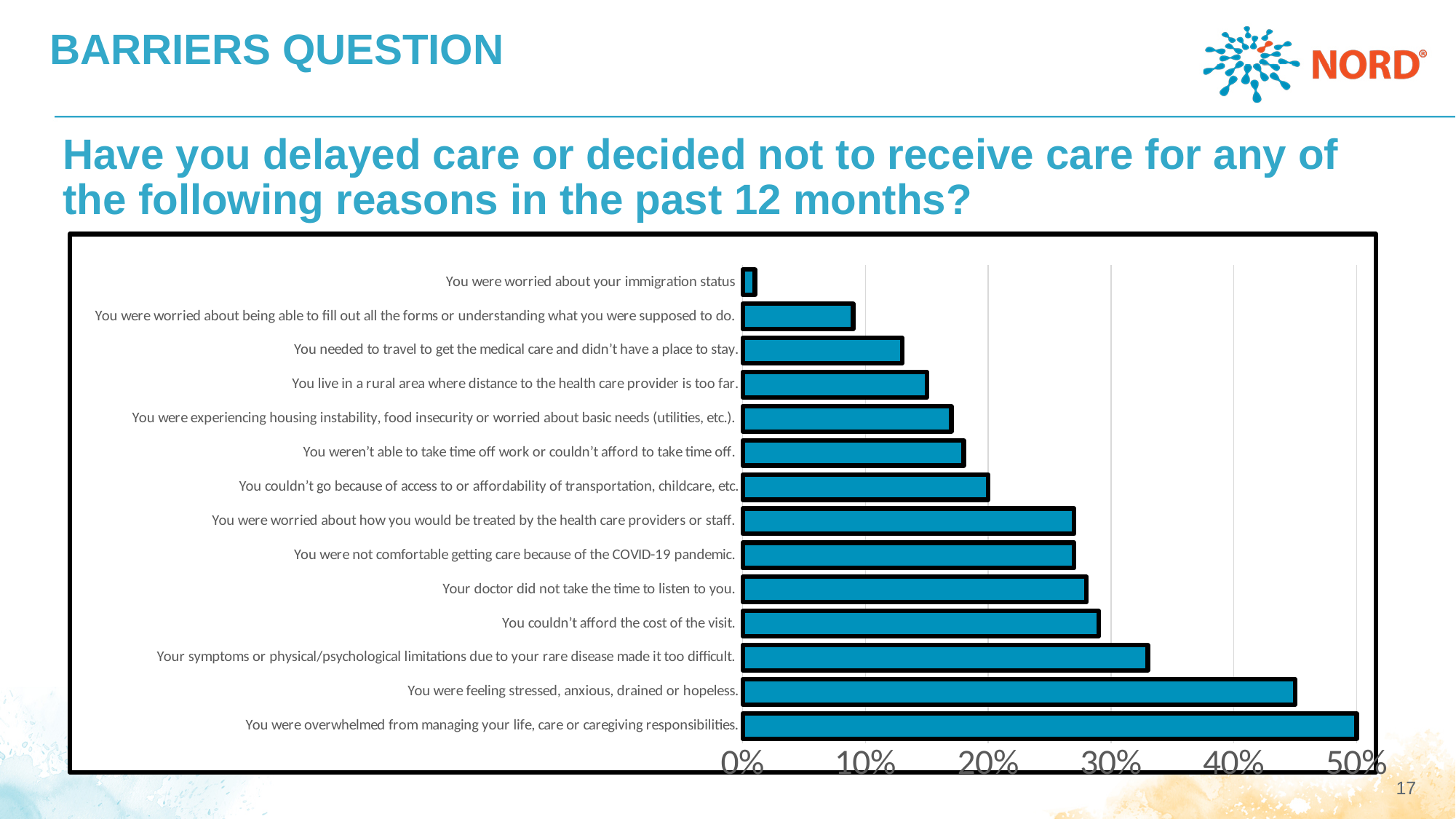

# BARRIERS QUESTION
Have you delayed care or decided not to receive care for any of the following reasons in the past 12 months?

### Chart

| Category |  |
|---|---|
| You were overwhelmed from managing your life, care or caregiving responsibilities. | 0.5 |
| You were feeling stressed, anxious, drained or hopeless. | 0.45 |
| Your symptoms or physical/psychological limitations due to your rare disease made it too difficult.  | 0.33 |
| You couldn’t afford the cost of the visit.  | 0.29 |
| Your doctor did not take the time to listen to you.  | 0.28 |
| You were not comfortable getting care because of the COVID-19 pandemic.  | 0.27 |
| You were worried about how you would be treated by the health care providers or staff.  | 0.27 |
| You couldn’t go because of access to or affordability of transportation, childcare, etc. | 0.2 |
| You weren’t able to take time off work or couldn’t afford to take time off.  | 0.18 |
| You were experiencing housing instability, food insecurity or worried about basic needs (utilities, etc.).  | 0.17 |
| You live in a rural area where distance to the health care provider is too far. | 0.15 |
| You needed to travel to get the medical care and didn’t have a place to stay. | 0.13 |
| You were worried about being able to fill out all the forms or understanding what you were supposed to do.  | 0.09 |
| You were worried about your immigration status  | 0.01 |